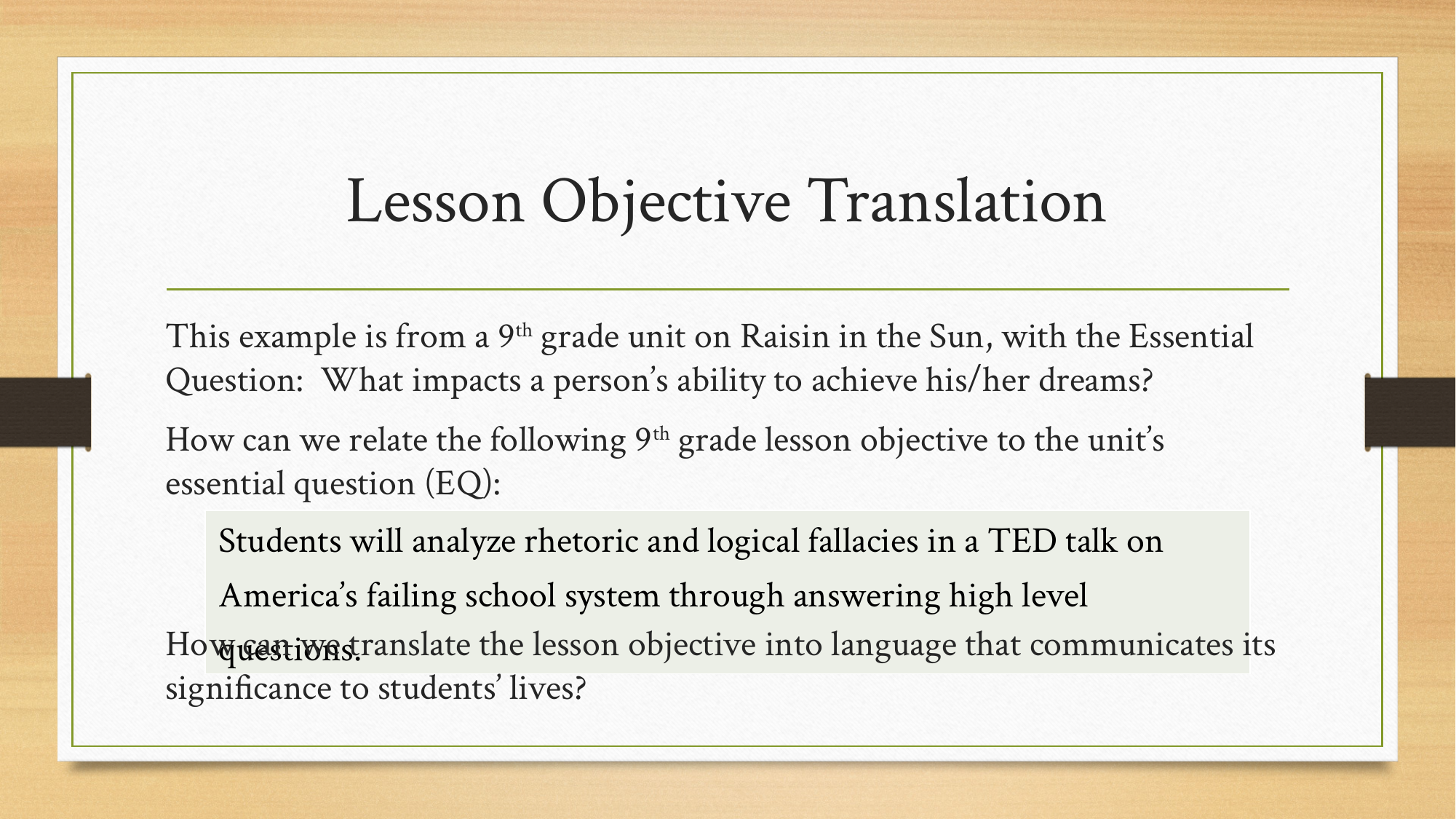

# Lesson Objective Translation
This example is from a 9th grade unit on Raisin in the Sun, with the Essential Question:  What impacts a person’s ability to achieve his/her dreams?
How can we relate the following 9th grade lesson objective to the unit’s essential question (EQ):

| Students will analyze rhetoric and logical fallacies in a TED talk on America’s failing school system through answering high level questions. |
| --- |
How can we translate the lesson objective into language that communicates its significance to students’ lives?